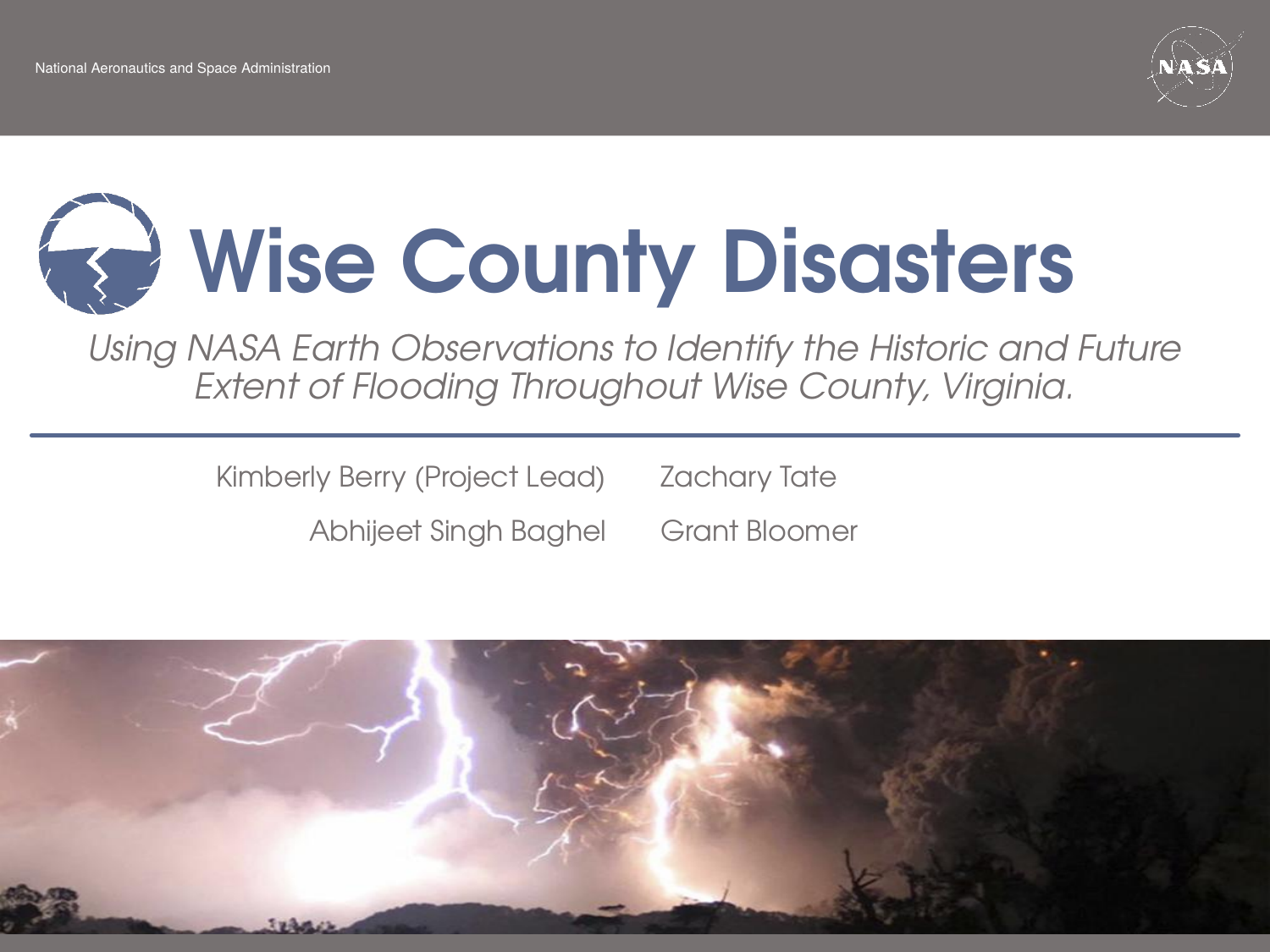

Wise County Disasters
Using NASA Earth Observations to Identify the Historic and Future Extent of Flooding Throughout Wise County, Virginia.
Zachary Tate
Kimberly Berry (Project Lead)
Abhijeet Singh Baghel
Grant Bloomer